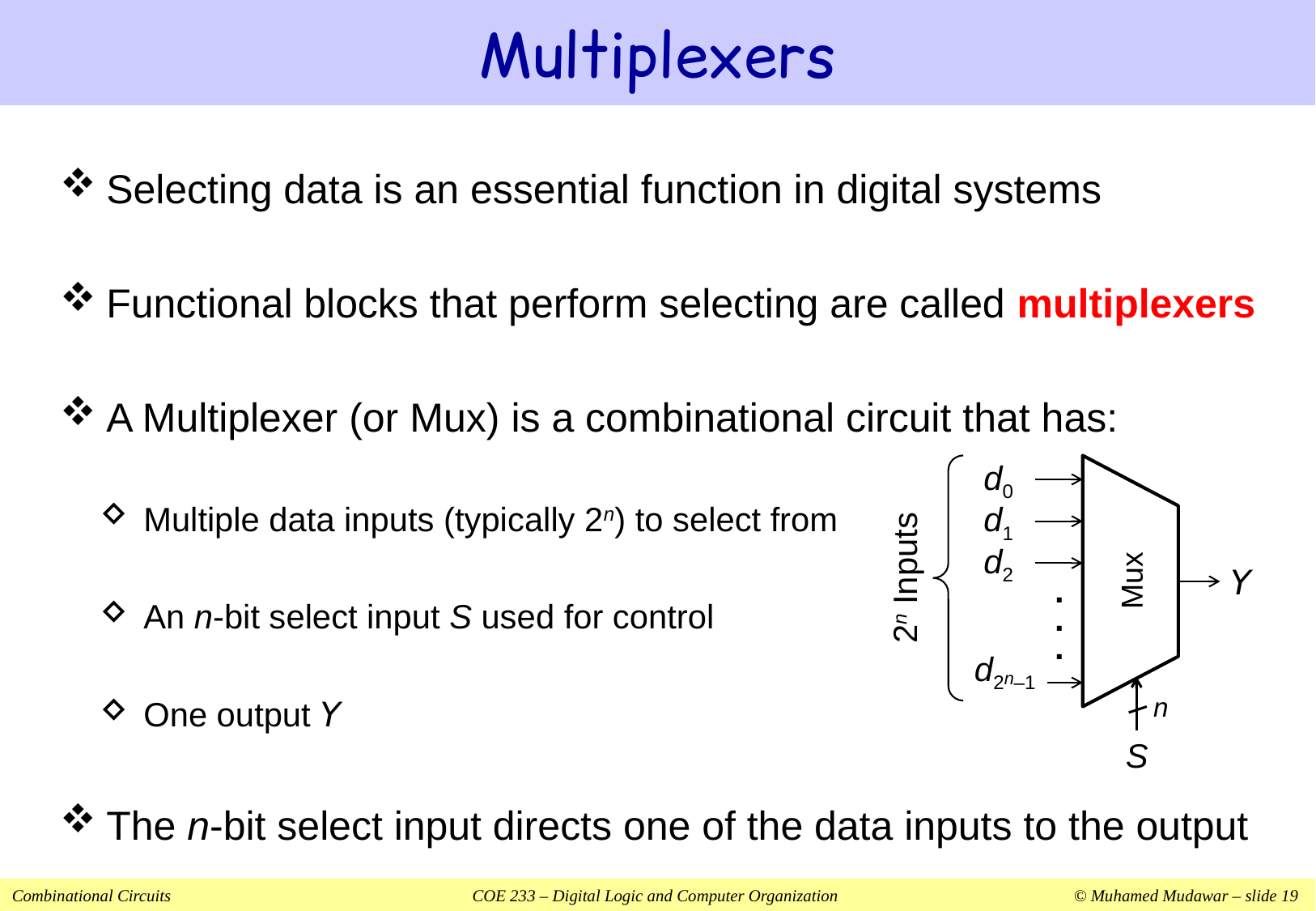

# Multiplexers
Selecting data is an essential function in digital systems
Functional blocks that perform selecting are called multiplexers
A Multiplexer (or Mux) is a combinational circuit that has:
Multiple data inputs (typically 2n) to select from
An n-bit select input S used for control
One output Y
The n-bit select input directs one of the data inputs to the output

d0
d1
d2
Mux
2n Inputs
Y
.
.
.
d2n–1
n
S